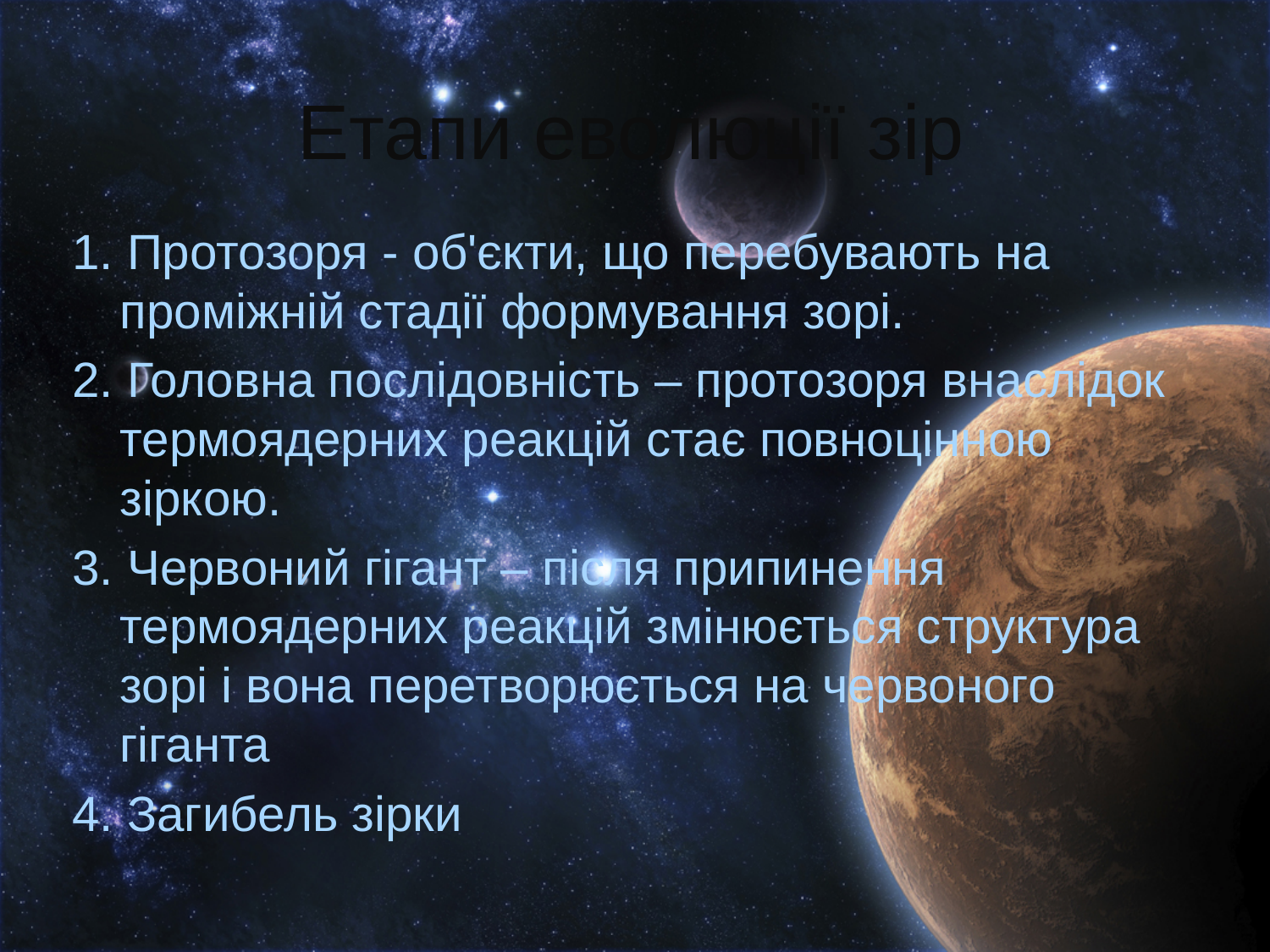

# Етапи еволюції зір
1. Протозоря - об'єкти, що перебувають на проміжній стадії формування зорі.
2. Головна послідовність – протозоря внаслідок термоядерних реакцій стає повноцінною зіркою.
3. Червоний гігант – після припинення термоядерних реакцій змінюється структура зорі і вона перетворюється на червоного гіганта
4. Загибель зірки